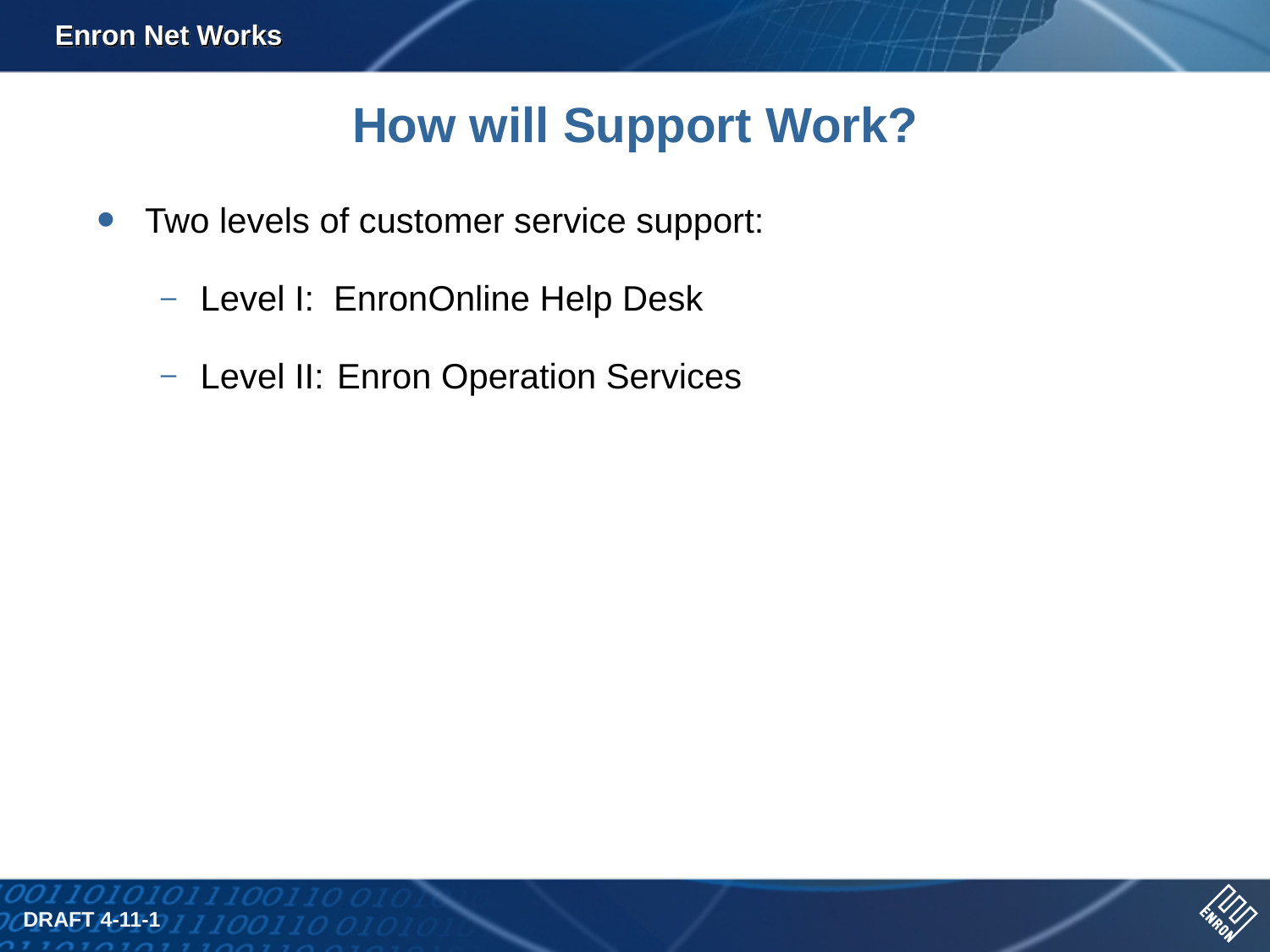

How will Support Work?
Two levels of customer service support:
Level I:  EnronOnline Help Desk
Level II:	 Enron Operation Services